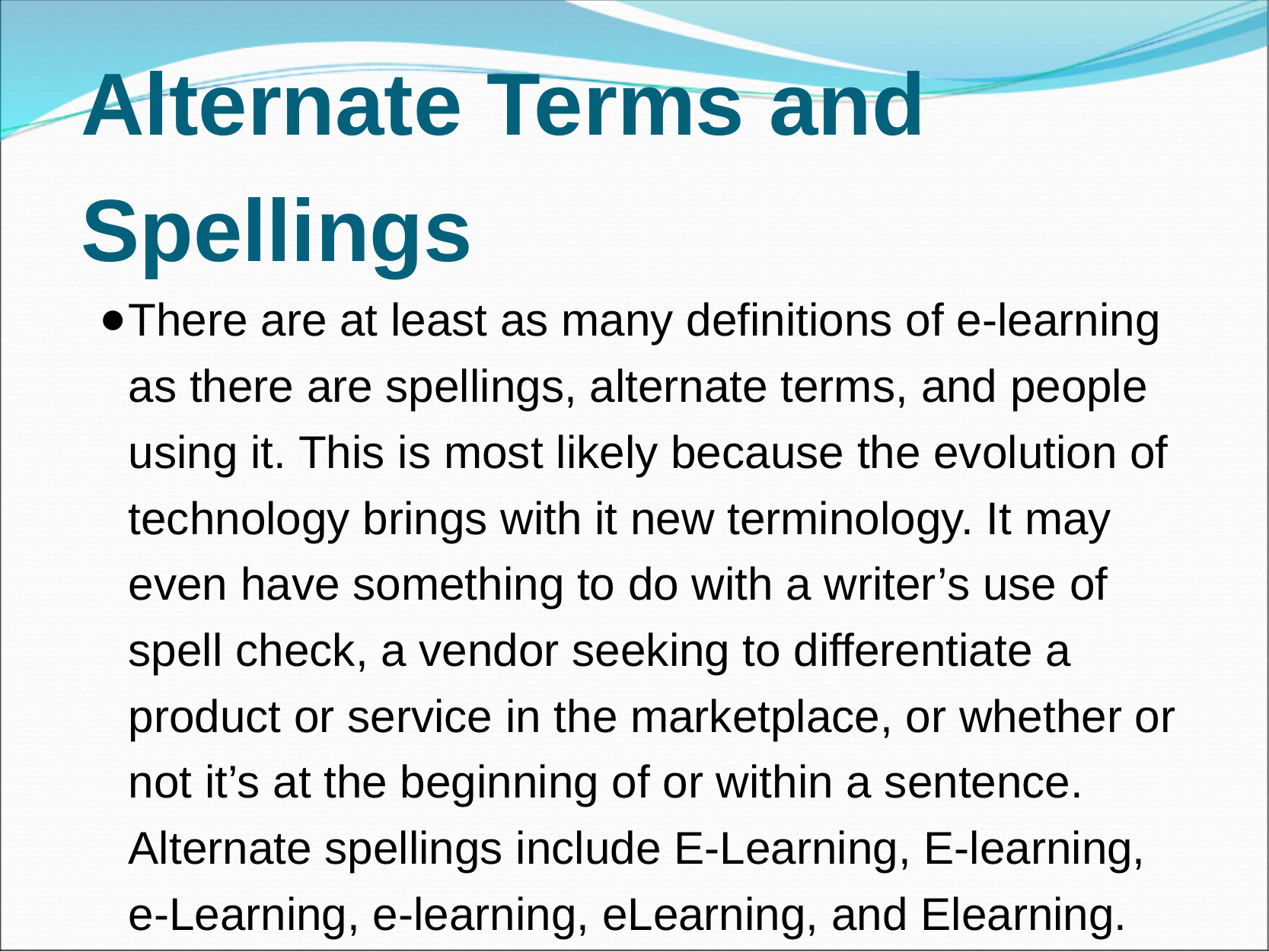

# Alternate Terms and Spellings
There are at least as many definitions of e-learning as there are spellings, alternate terms, and people using it. This is most likely because the evolution of technology brings with it new terminology. It may even have something to do with a writer’s use of spell check, a vendor seeking to differentiate a product or service in the marketplace, or whether or not it’s at the beginning of or within a sentence. Alternate spellings include E-Learning, E-learning, e-Learning, e-learning, eLearning, and Elearning.